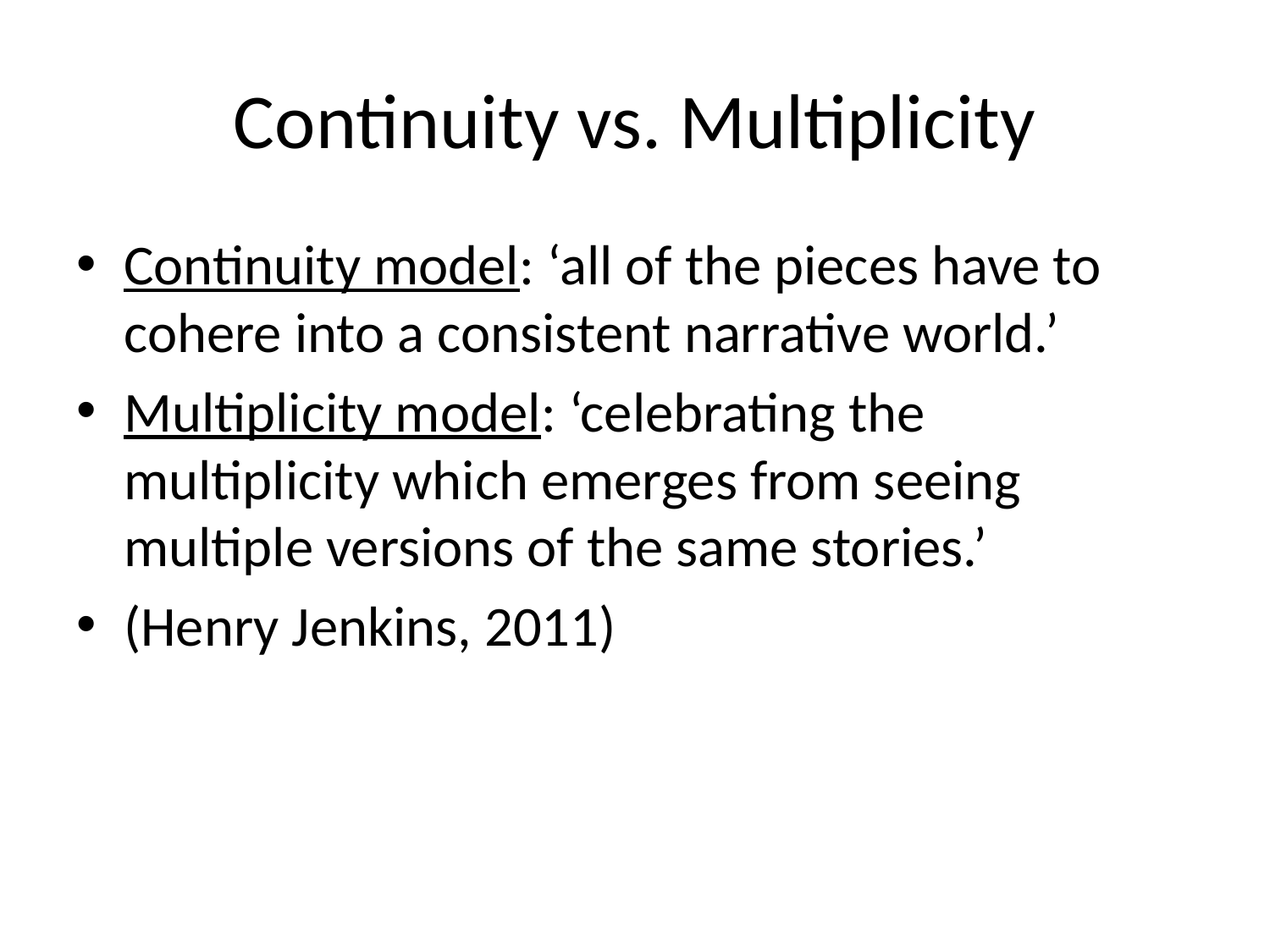

# Continuity vs. Multiplicity
Continuity model: ‘all of the pieces have to cohere into a consistent narrative world.’
Multiplicity model: ‘celebrating the multiplicity which emerges from seeing multiple versions of the same stories.’
(Henry Jenkins, 2011)